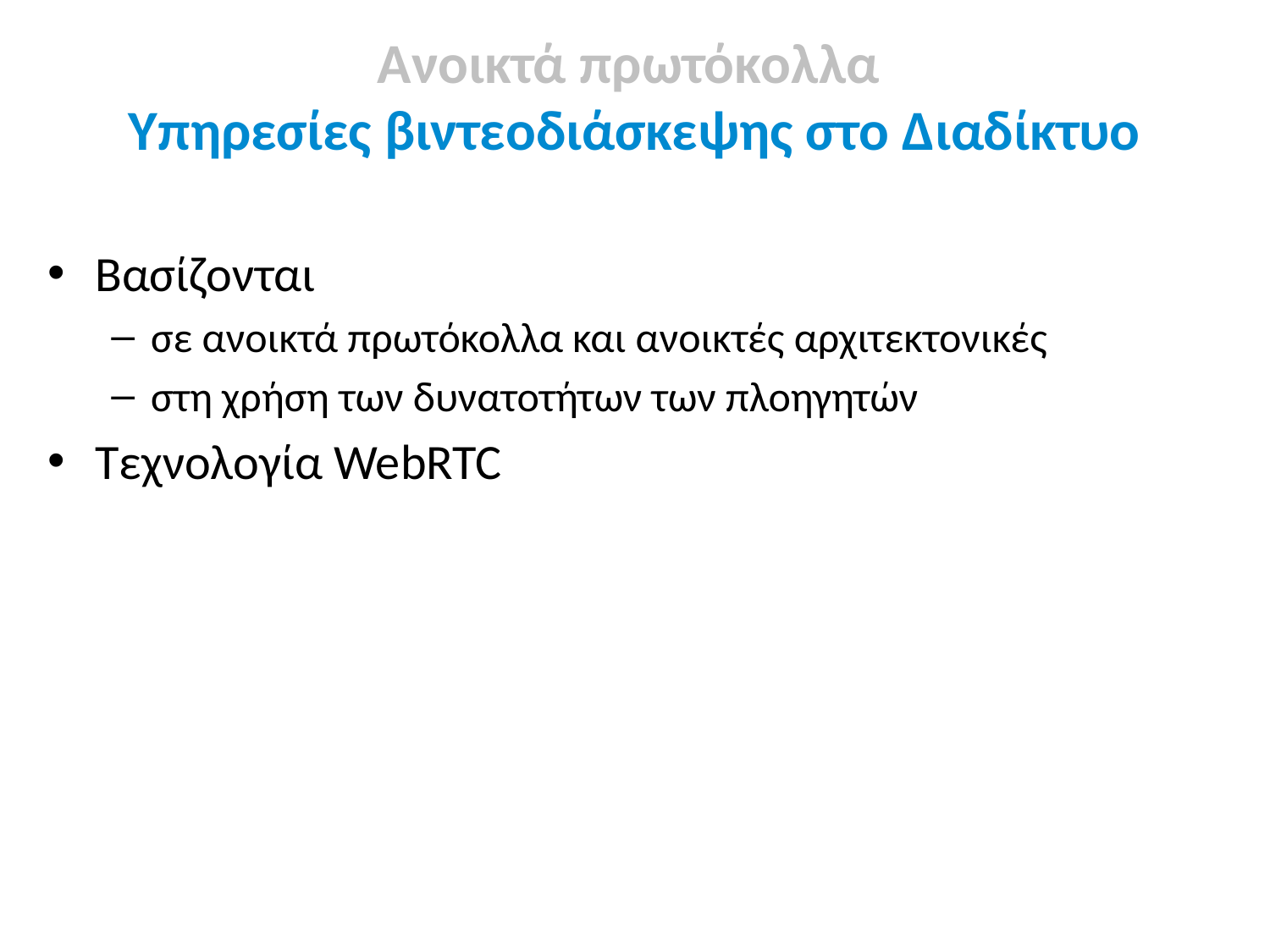

Aνοικτά πρωτόκολλα
Υπηρεσίες βιντεοδιάσκεψης στο Διαδίκτυο
Βασίζονται
σε ανοικτά πρωτόκολλα και ανοικτές αρχιτεκτονικές
στη χρήση των δυνατοτήτων των πλοηγητών
Τεχνολογία WebRTC